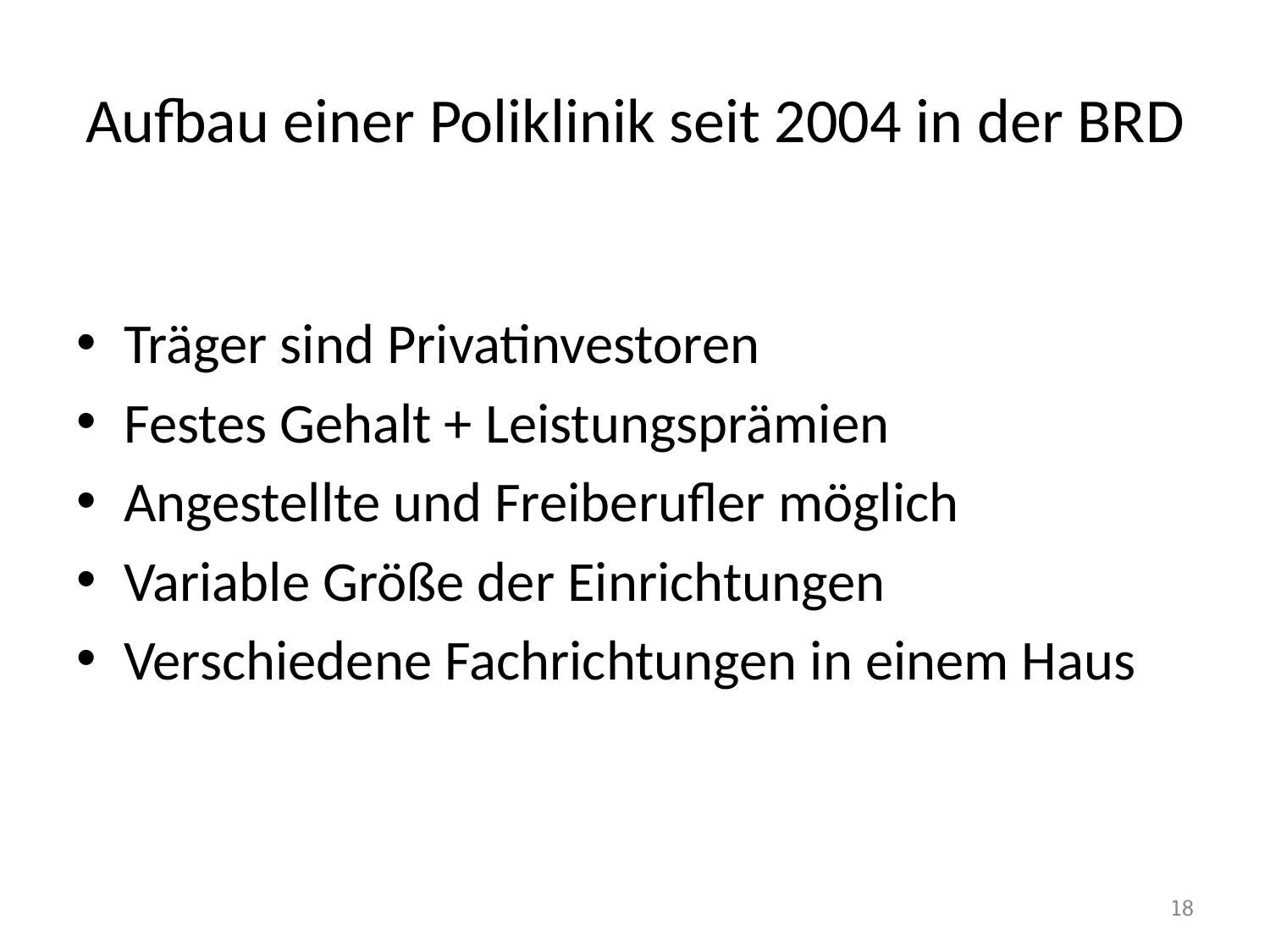

# Aufbau einer Poliklinik seit 2004 in der BRD

Träger sind Privatinvestoren
Festes Gehalt + Leistungsprämien
Angestellte und Freiberufler möglich
Variable Größe der Einrichtungen
Verschiedene Fachrichtungen in einem Haus
18